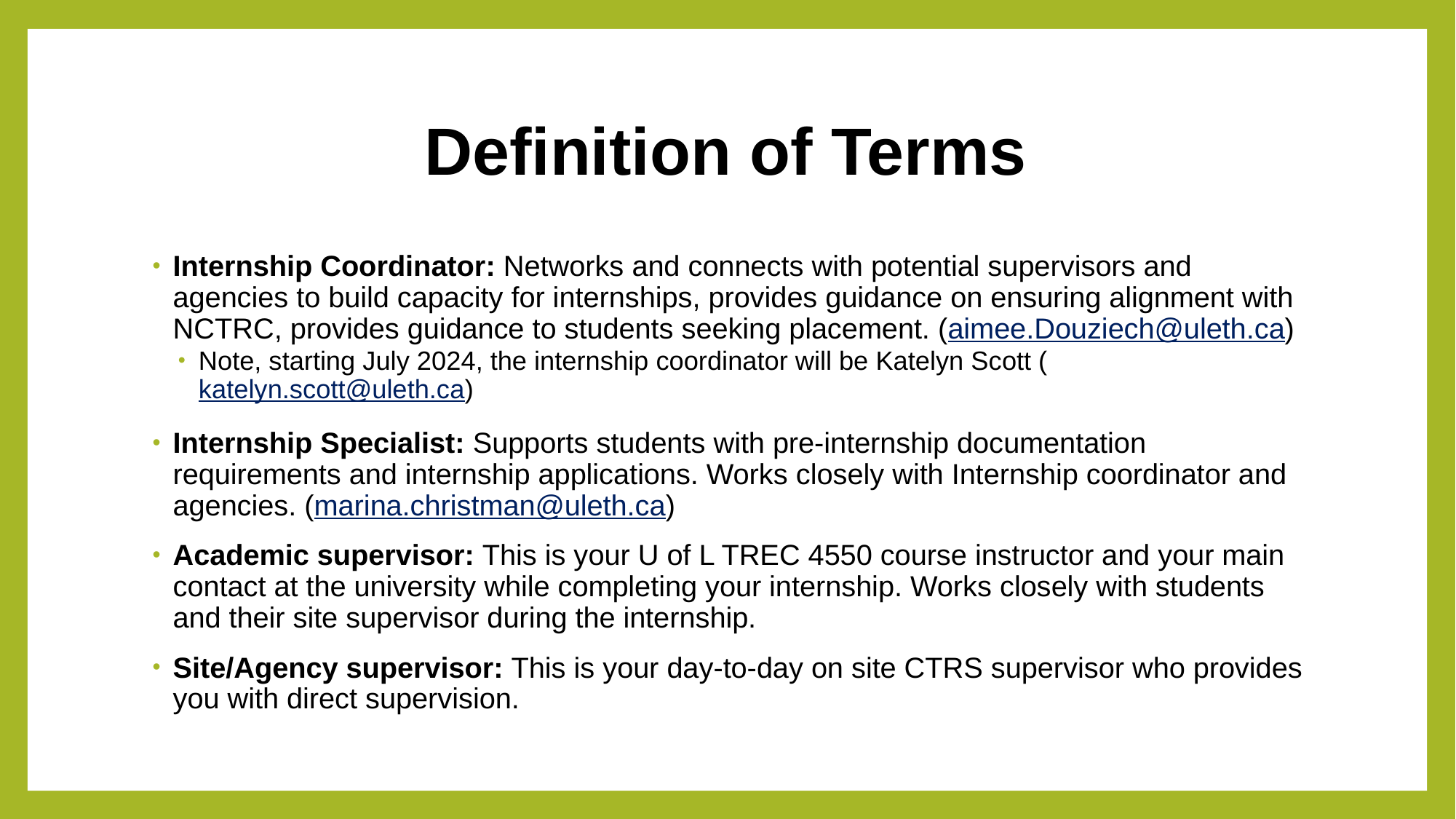

# Definition of Terms
Internship Coordinator: Networks and connects with potential supervisors and agencies to build capacity for internships, provides guidance on ensuring alignment with NCTRC, provides guidance to students seeking placement. (aimee.Douziech@uleth.ca)
Note, starting July 2024, the internship coordinator will be Katelyn Scott (katelyn.scott@uleth.ca)
Internship Specialist: Supports students with pre-internship documentation requirements and internship applications. Works closely with Internship coordinator and agencies. (marina.christman@uleth.ca)
Academic supervisor: This is your U of L TREC 4550 course instructor and your main contact at the university while completing your internship. Works closely with students and their site supervisor during the internship.
Site/Agency supervisor: This is your day-to-day on site CTRS supervisor who provides you with direct supervision.